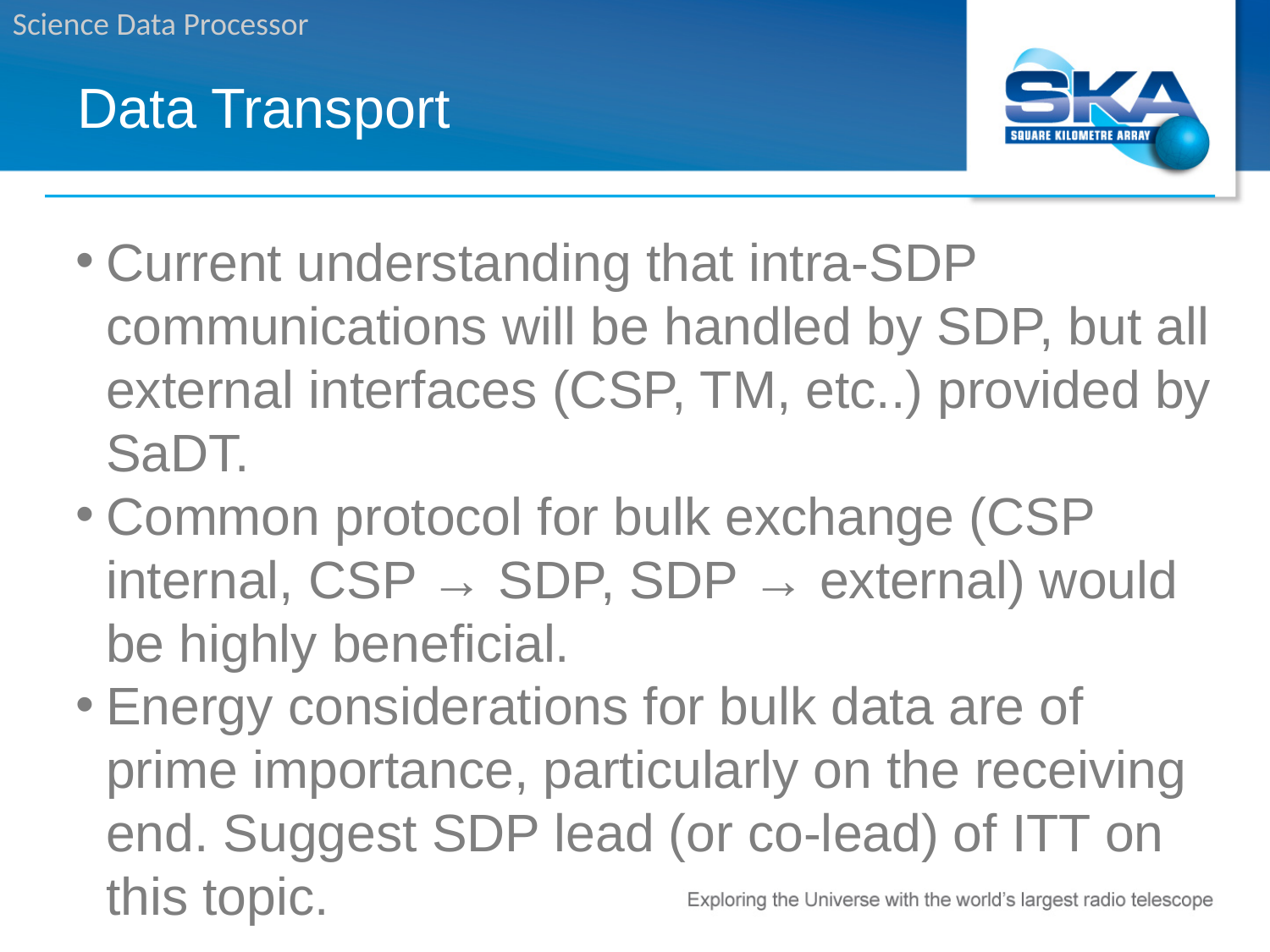

Data Transport
Current understanding that intra-SDP communications will be handled by SDP, but all external interfaces (CSP, TM, etc..) provided by SaDT.
Common protocol for bulk exchange (CSP internal, CSP → SDP, SDP → external) would be highly beneficial.
Energy considerations for bulk data are of prime importance, particularly on the receiving end. Suggest SDP lead (or co-lead) of ITT on this topic.